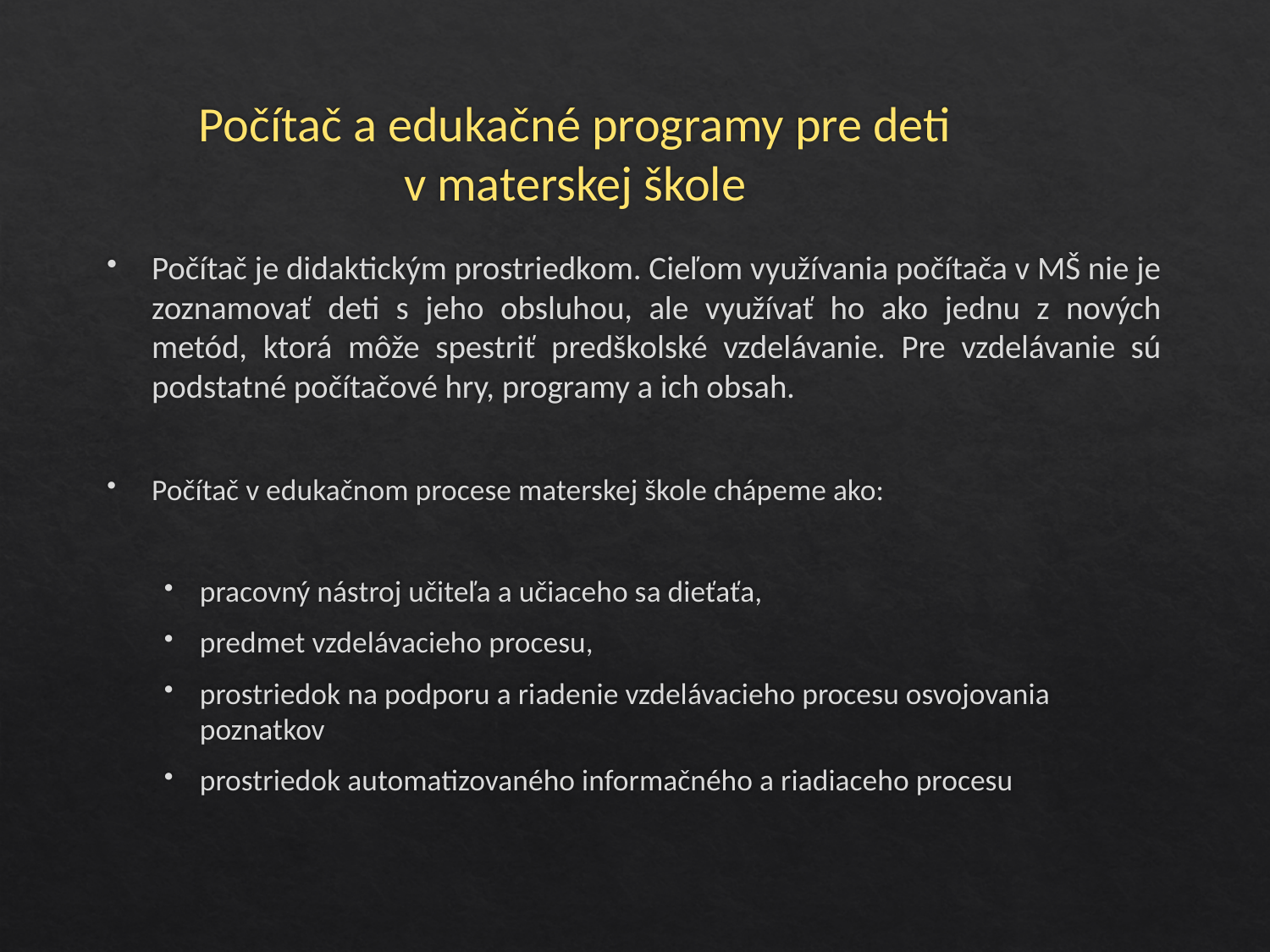

# Počítač a edukačné programy pre deti v materskej škole
Počítač je didaktickým prostriedkom. Cieľom využívania počítača v MŠ nie je zoznamovať deti s jeho obsluhou, ale využívať ho ako jednu z nových metód, ktorá môže spestriť predškolské vzdelávanie. Pre vzdelávanie sú podstatné počítačové hry, programy a ich obsah.

Počítač v edukačnom procese materskej škole chápeme ako:

pracovný nástroj učiteľa a učiaceho sa dieťaťa,
predmet vzdelávacieho procesu,
prostriedok na podporu a riadenie vzdelávacieho procesu osvojovania poznatkov
prostriedok automatizovaného informačného a riadiaceho procesu